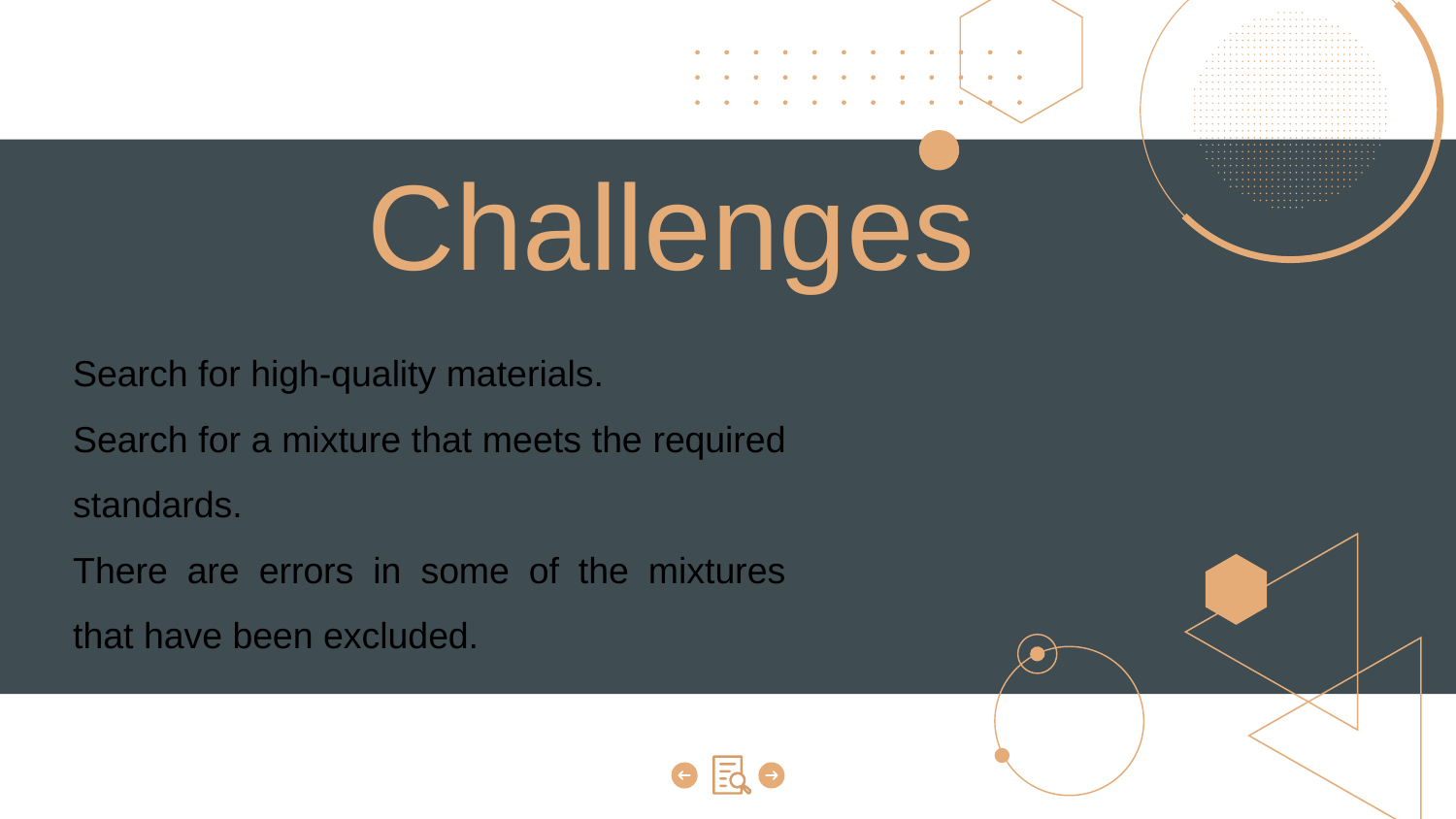

# Challenges
Search for high-quality materials.
Search for a mixture that meets the required standards.
There are errors in some of the mixtures that have been excluded.